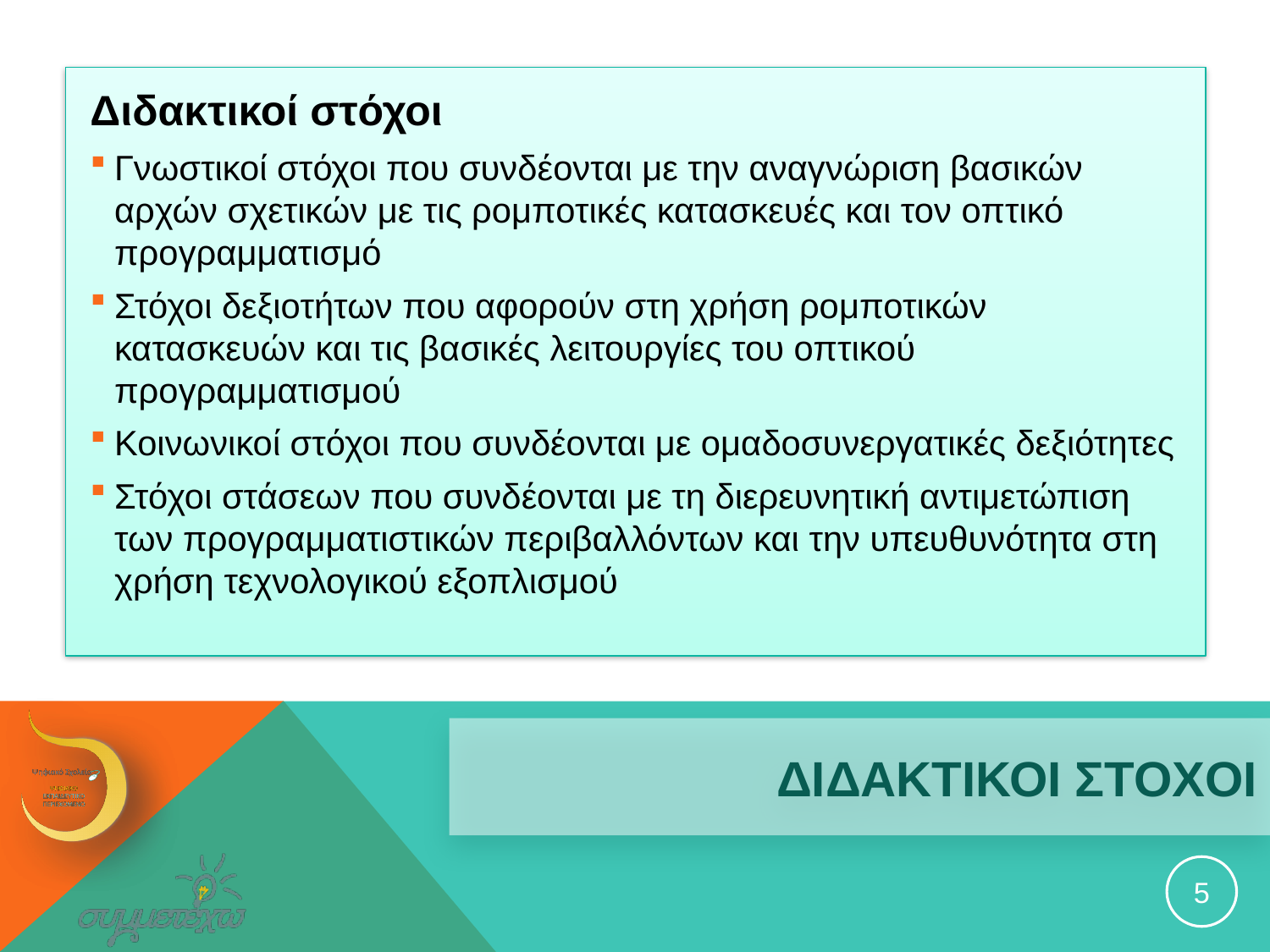

Διδακτικοί στόχοι
Γνωστικοί στόχοι που συνδέονται με την αναγνώριση βασικών αρχών σχετικών με τις ρομποτικές κατασκευές και τον οπτικό προγραμματισμό
Στόχοι δεξιοτήτων που αφορούν στη χρήση ρομποτικών κατασκευών και τις βασικές λειτουργίες του οπτικού προγραμματισμού
Κοινωνικοί στόχοι που συνδέονται με ομαδοσυνεργατικές δεξιότητες
Στόχοι στάσεων που συνδέονται με τη διερευνητική αντιμετώπιση των προγραμματιστικών περιβαλλόντων και την υπευθυνότητα στη χρήση τεχνολογικού εξοπλισμού
# ΔΙΔΑΚΤΙΚΟΙ ΣΤΟΧΟΙ
5